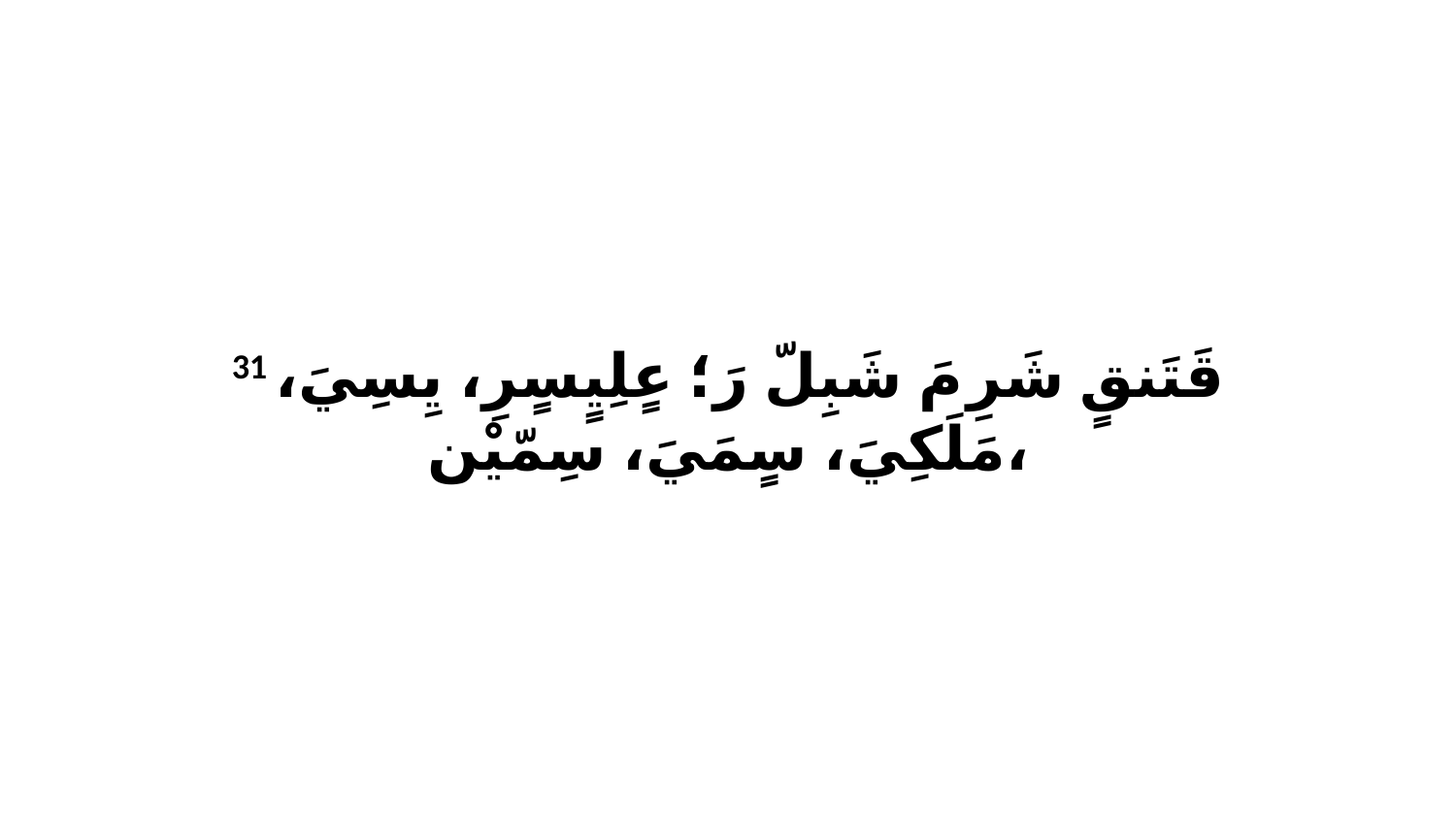

31 قَتَنقٍ شَرِ مَ شَبِلّ رَ؛ عٍلِيٍسٍرِ، يِسِيَ، مَلَكِيَ، سٍمَيَ، سِمّيْن،